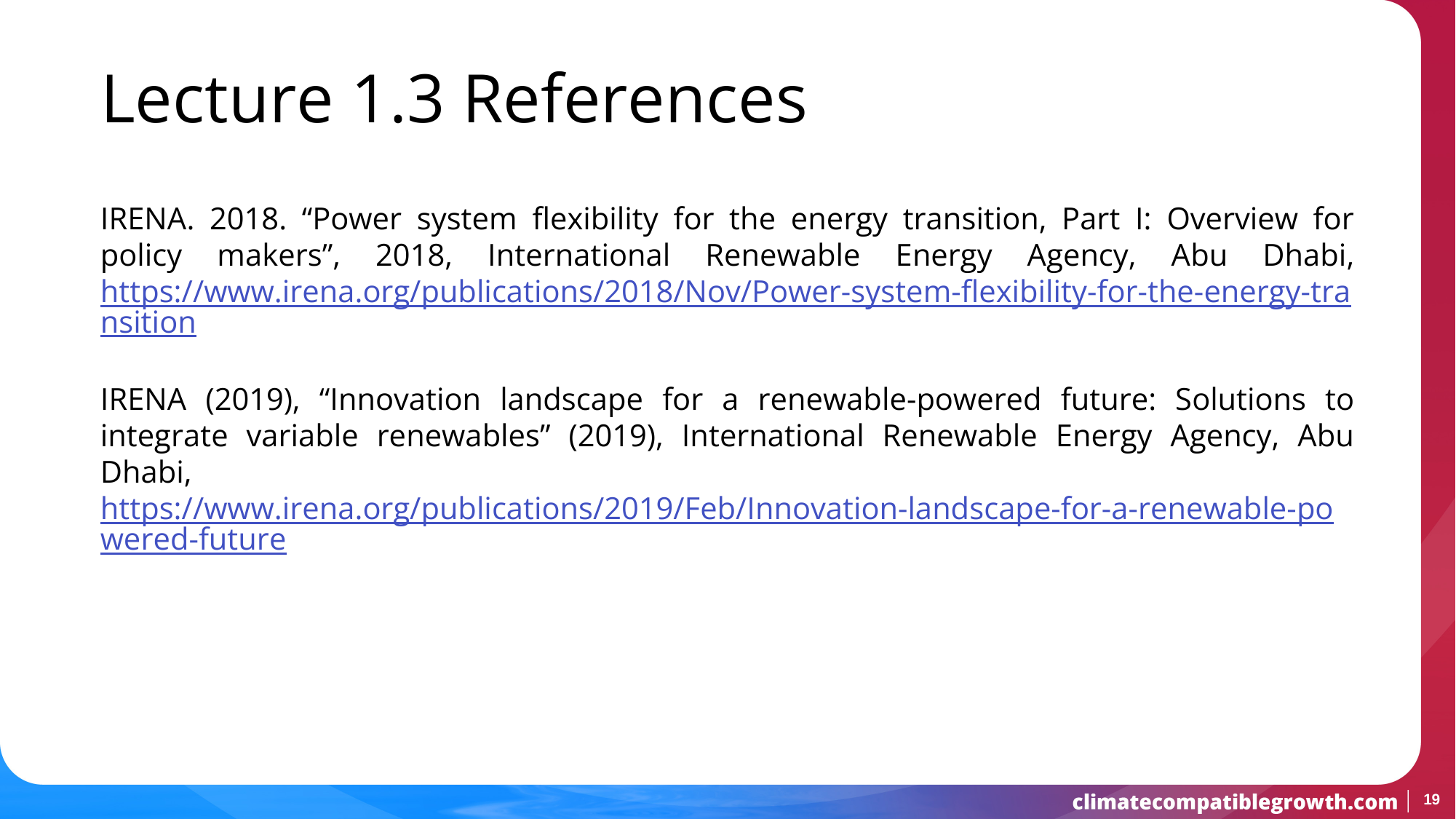

Lecture 1.3 References
IRENA. 2018. “Power system flexibility for the energy transition, Part I: Overview for policy makers”, 2018, International Renewable Energy Agency, Abu Dhabi, https://www.irena.org/publications/2018/Nov/Power-system-flexibility-for-the-energy-transition

IRENA (2019), “Innovation landscape for a renewable-powered future: Solutions to integrate variable renewables” (2019), International Renewable Energy Agency, Abu Dhabi, https://www.irena.org/publications/2019/Feb/Innovation-landscape-for-a-renewable-powered-future

19